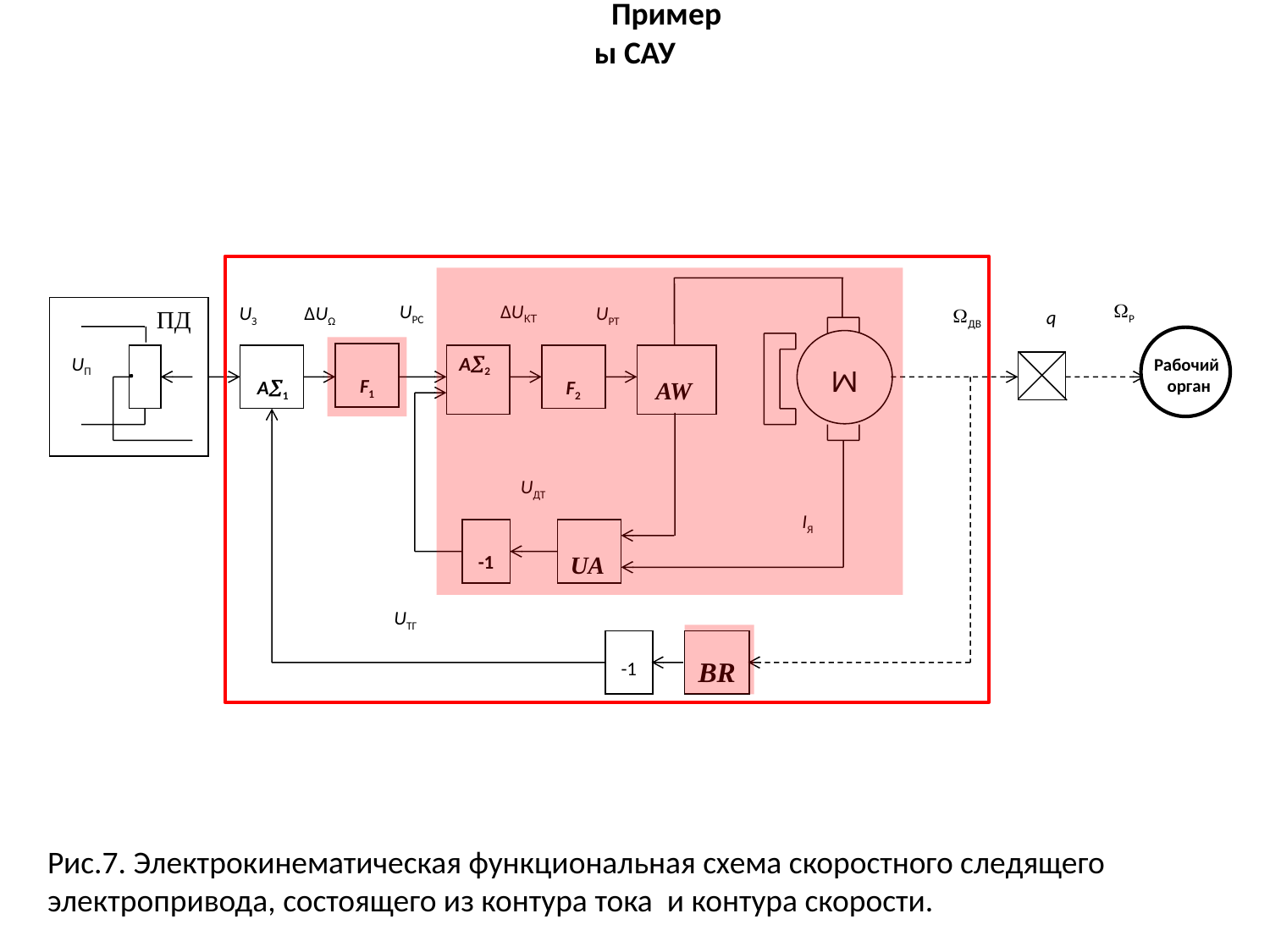

Примеры САУ

ΩР
ΩДВ
     ПД

UП

Рубка

F1

 A∑1
A∑2

F2

 AW

UДТ
IЯ

-1

UА

UТГ

-1

BR

ΔUКТ
UРС
UЗ
ΔUΩ
UРТ

М
q

Рабочий
 орган

Рис.7. Электрокинематическая функциональная схема скоростного следящего электропривода, состоящего из контура тока  и контура скорости.